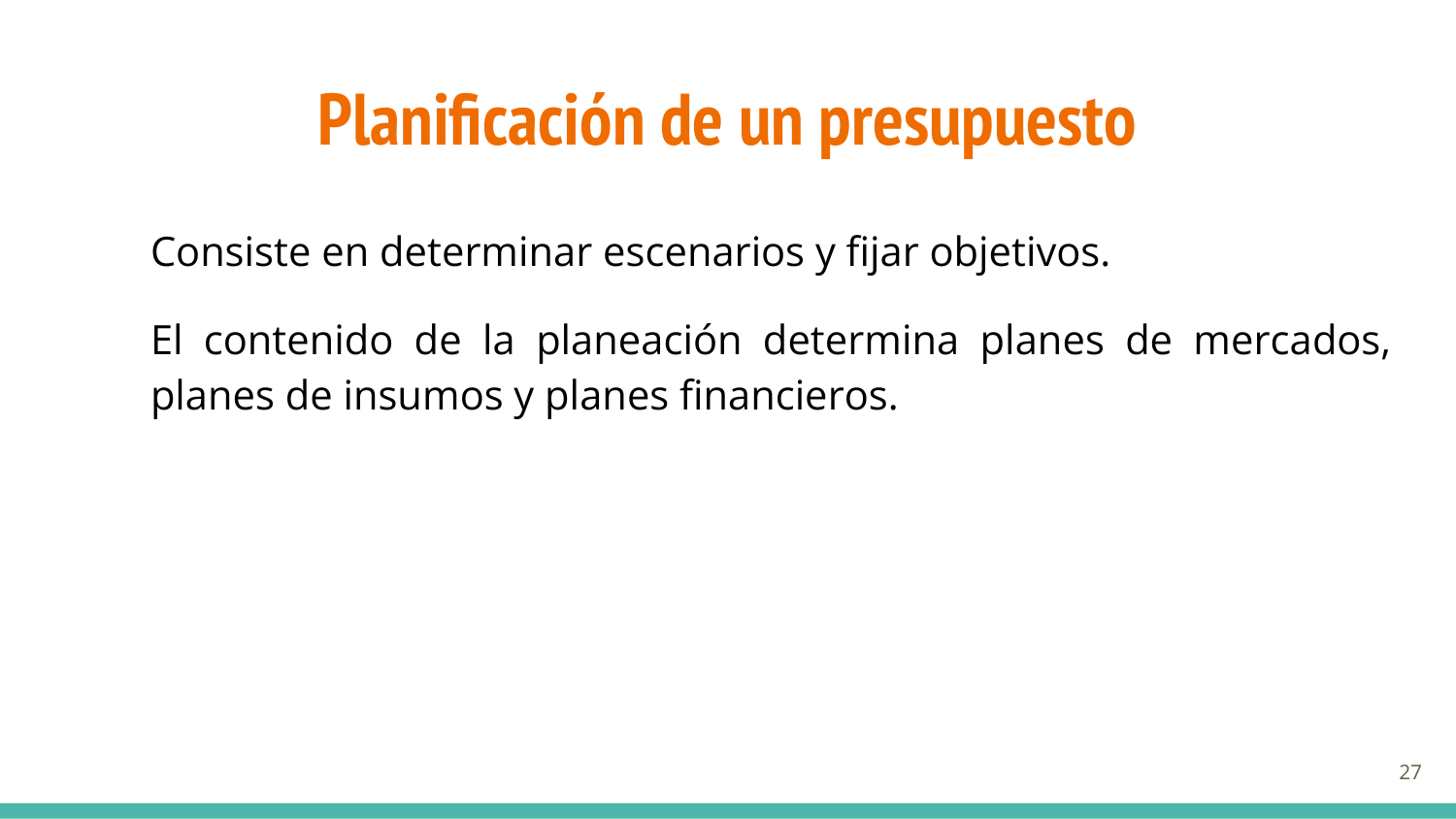

# Planificación de un presupuesto
Consiste en determinar escenarios y fijar objetivos.
El contenido de la planeación determina planes de mercados, planes de insumos y planes financieros.

27